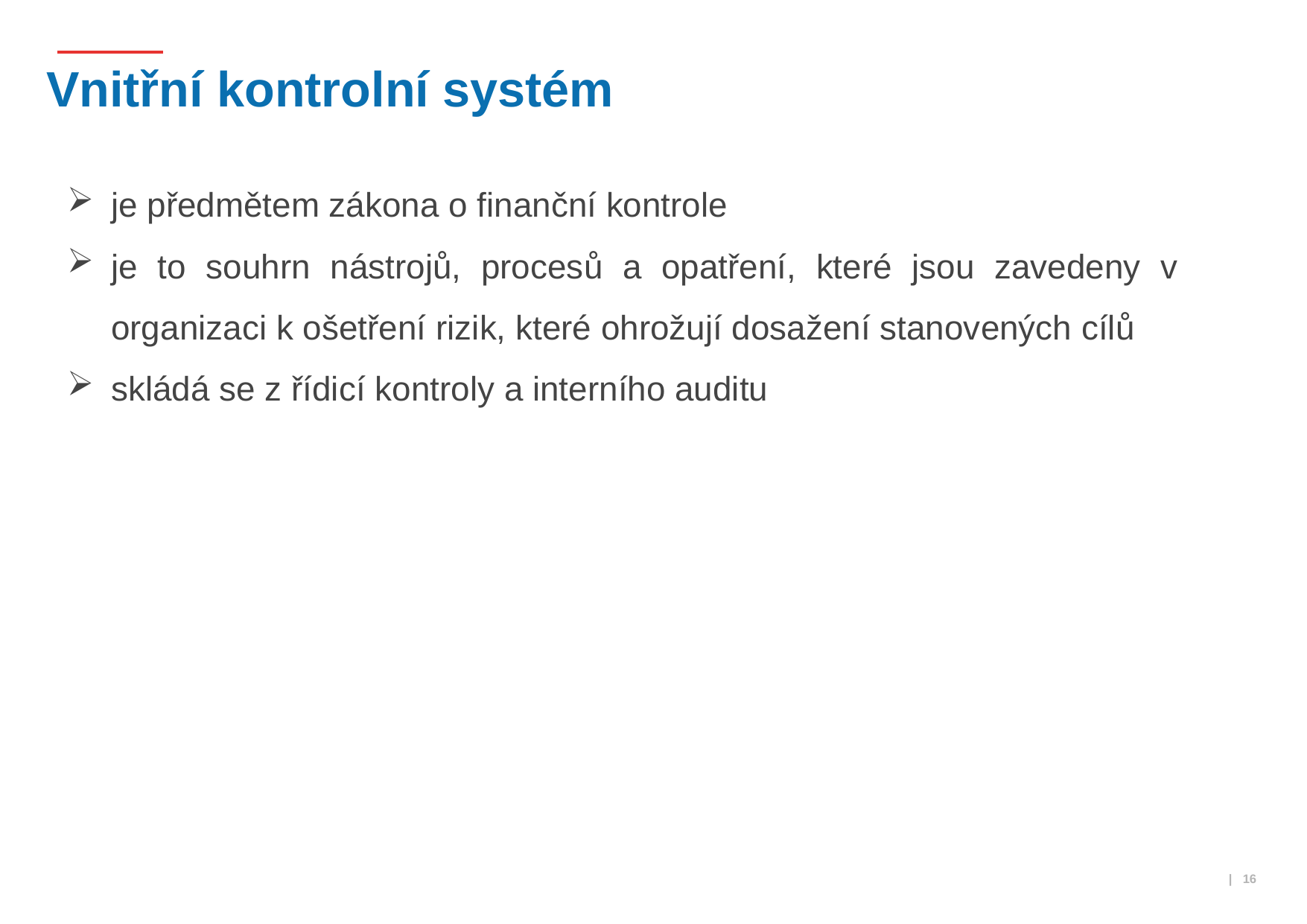

# Vnitřní kontrolní systém
je předmětem zákona o finanční kontrole
je to souhrn nástrojů, procesů a opatření, které jsou zavedeny v organizaci k ošetření rizik, které ohrožují dosažení stanovených cílů
skládá se z řídicí kontroly a interního auditu

 |   16